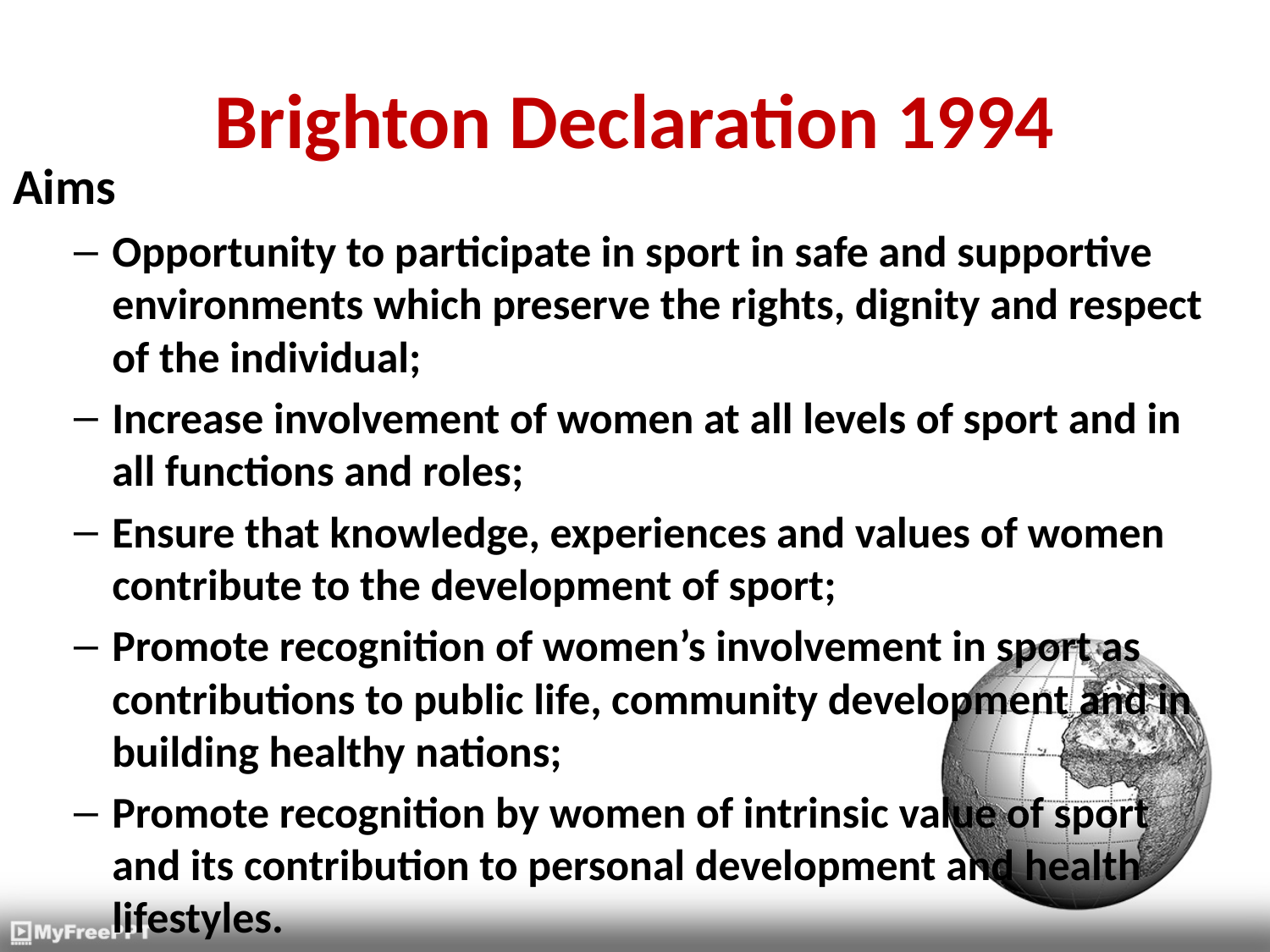

# Brighton Declaration 1994
Aims
Opportunity to participate in sport in safe and supportive environments which preserve the rights, dignity and respect of the individual;
Increase involvement of women at all levels of sport and in all functions and roles;
Ensure that knowledge, experiences and values of women contribute to the development of sport;
Promote recognition of women’s involvement in sport as contributions to public life, community development and in building healthy nations;
Promote recognition by women of intrinsic value of sport and its contribution to personal development and health lifestyles.